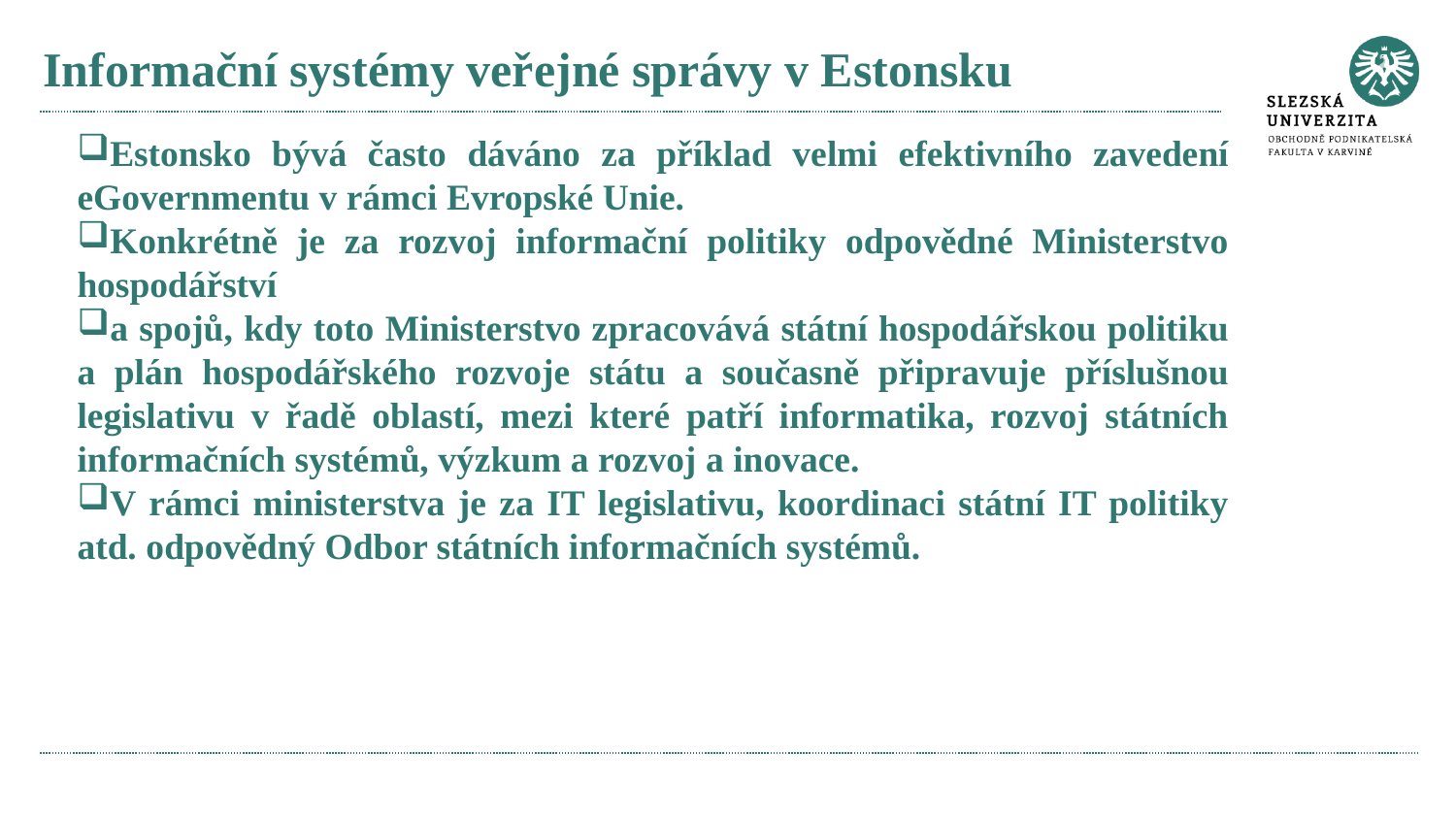

# Informační systémy veřejné správy v Estonsku
Estonsko bývá často dáváno za příklad velmi efektivního zavedení eGovernmentu v rámci Evropské Unie.
Konkrétně je za rozvoj informační politiky odpovědné Ministerstvo hospodářství
a spojů, kdy toto Ministerstvo zpracovává státní hospodářskou politiku a plán hospodářského rozvoje státu a současně připravuje příslušnou legislativu v řadě oblastí, mezi které patří informatika, rozvoj státních informačních systémů, výzkum a rozvoj a inovace.
V rámci ministerstva je za IT legislativu, koordinaci státní IT politiky atd. odpovědný Odbor státních informačních systémů.